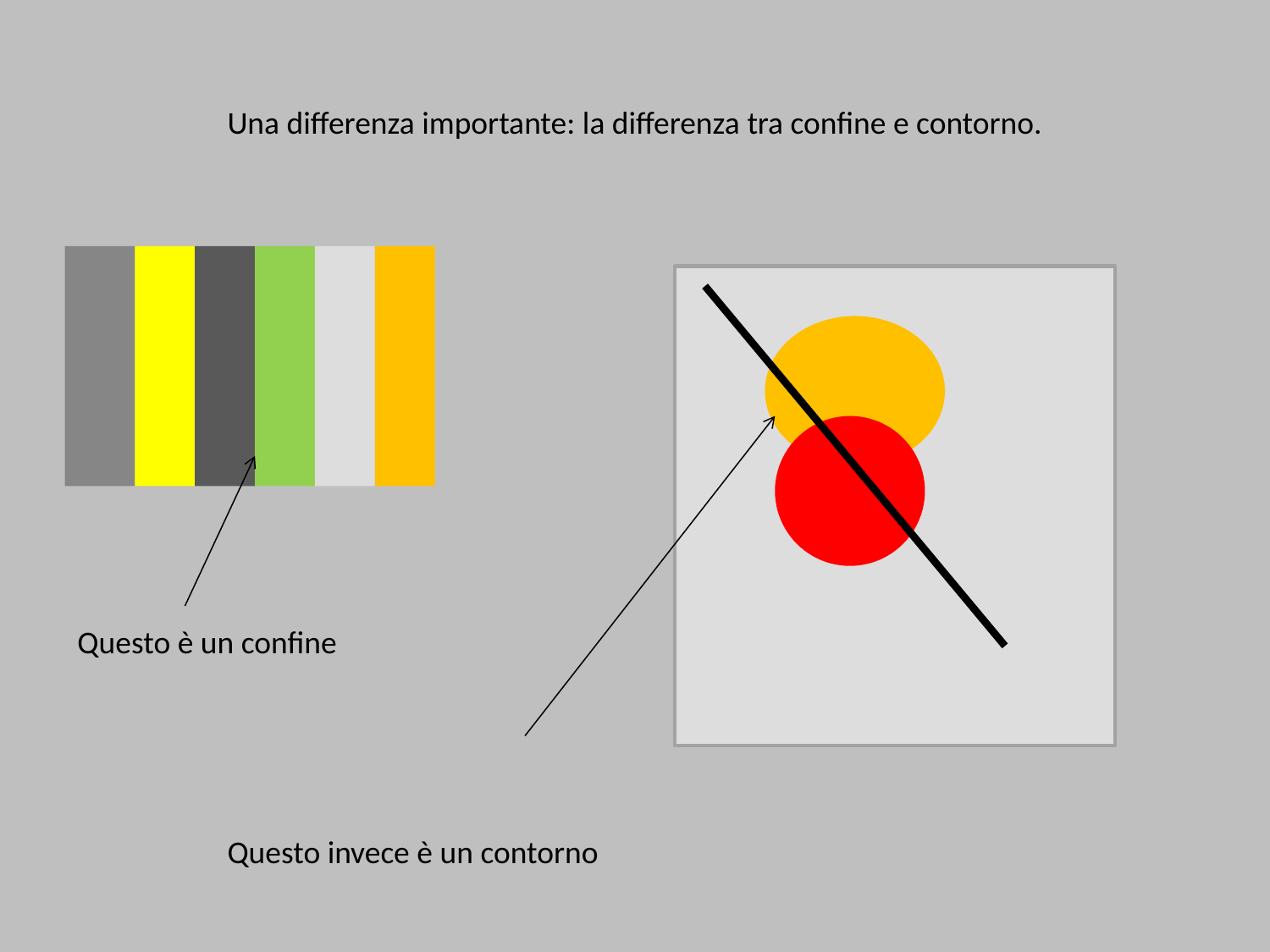

Una differenza importante: la differenza tra confine e contorno.

Questo è un confine
Questo invece è un contorno